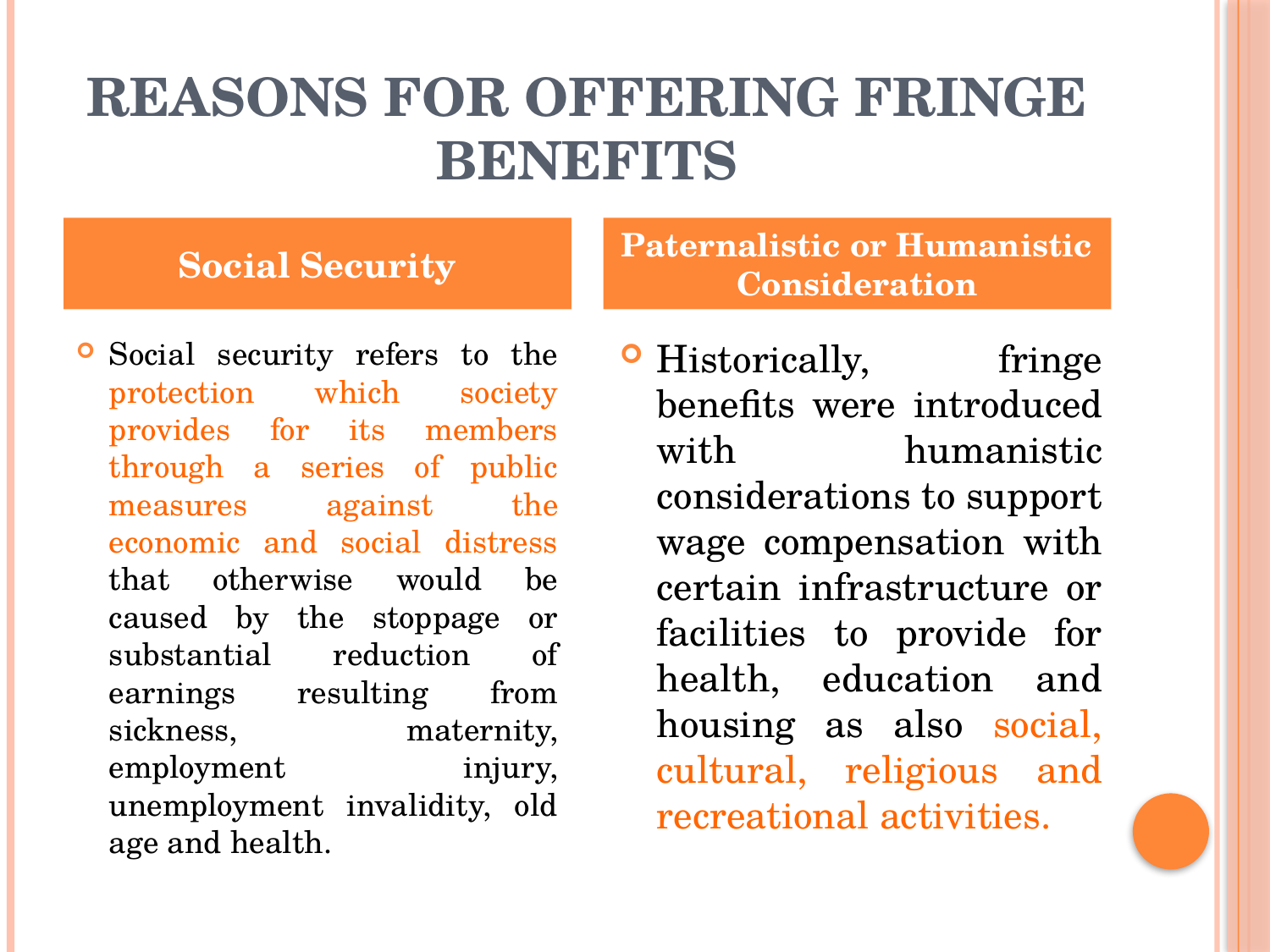

# Reasons for Offering Fringe Benefits
Social Security
Paternalistic or Humanistic Consideration
Social security refers to the protection which society provides for its members through a series of public measures against the economic and social distress that otherwise would be caused by the stoppage or substantial reduction of earnings resulting from sickness, maternity, employment injury, unemployment invalidity, old age and health.

Historically, fringe benefits were introduced with humanistic considerations to support wage compensation with certain infrastructure or facilities to provide for health, education and housing as also social, cultural, religious and recreational activities.